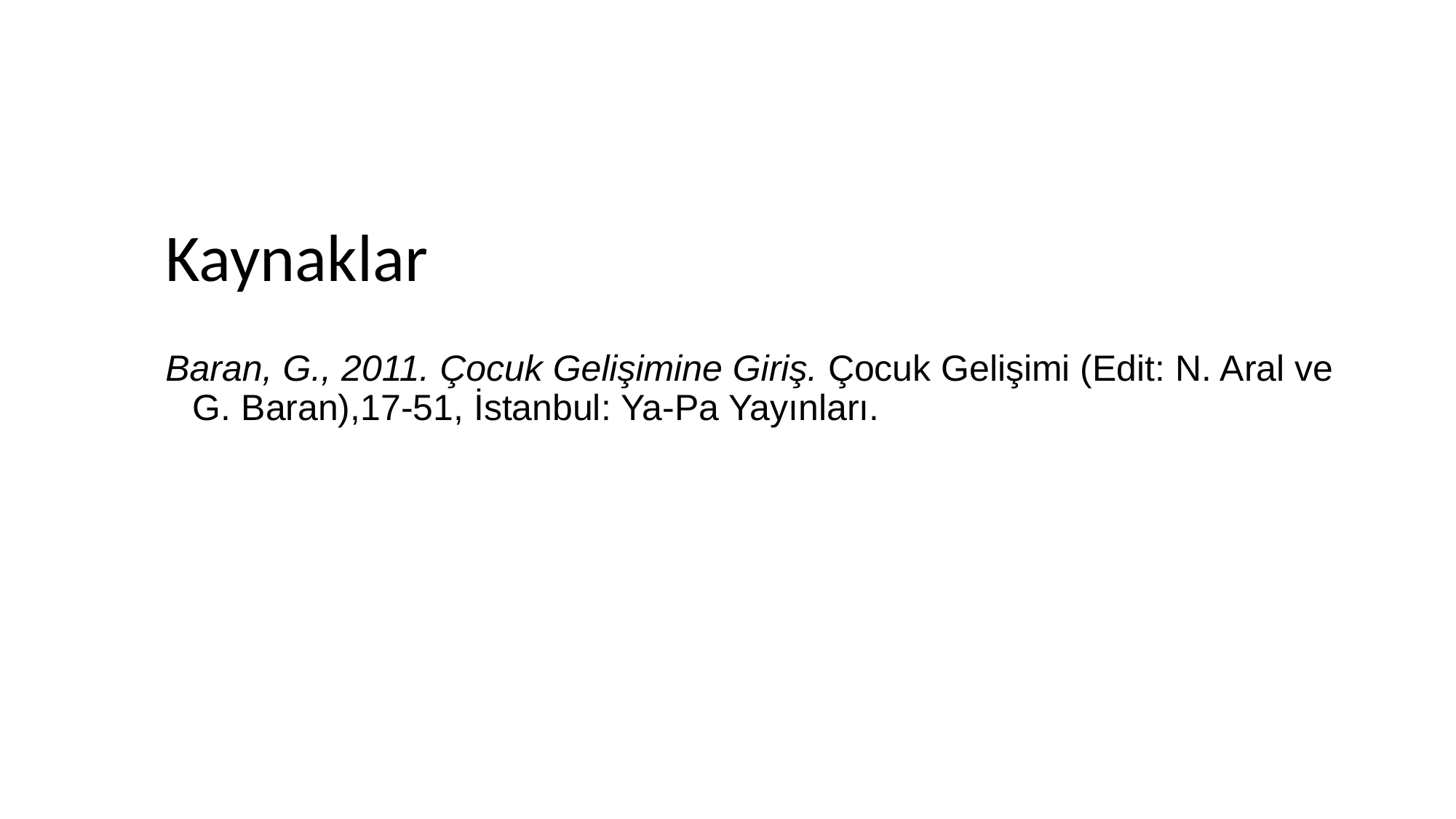

#
Kaynaklar

Baran, G., 2011. Çocuk Gelişimine Giriş. Çocuk Gelişimi (Edit: N. Aral ve G. Baran),17-51, İstanbul: Ya-Pa Yayınları.